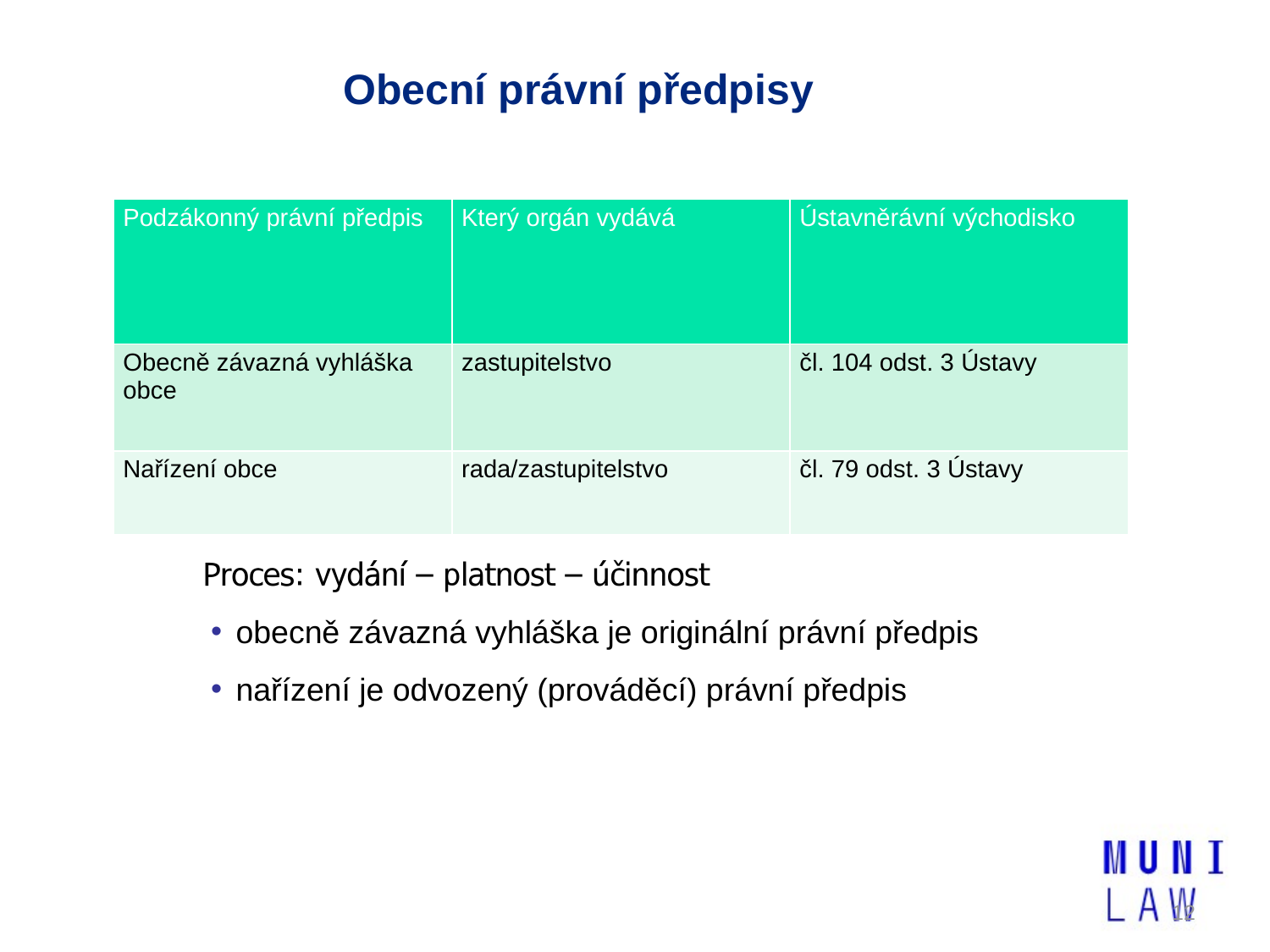

# Obecní právní předpisy
| Podzákonný právní předpis | Který orgán vydává | Ústavněrávní východisko |
| --- | --- | --- |
| Obecně závazná vyhláška obce | zastupitelstvo | čl. 104 odst. 3 Ústavy |
| Nařízení obce | rada/zastupitelstvo | čl. 79 odst. 3 Ústavy |
Proces: vydání – platnost – účinnost

obecně závazná vyhláška je originální právní předpis
nařízení je odvozený (prováděcí) právní předpis

12